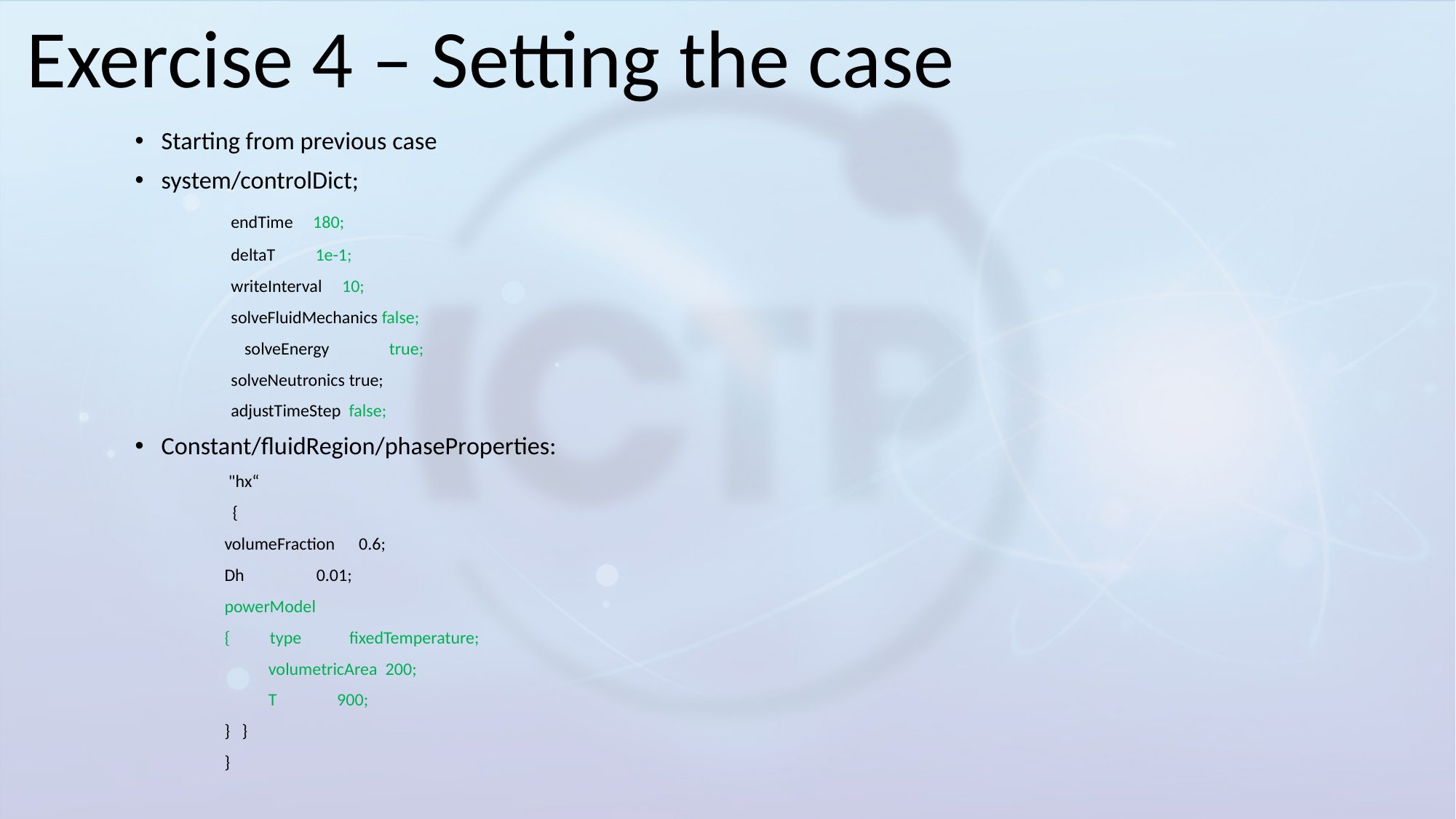

Exercise 4 – Setting the case
Starting from previous case
system/controlDict;
                 endTime     180;
                        deltaT          1e-1;
                        writeInterval     10;
                        solveFluidMechanics false;
	     solveEnergy               true;
                        solveNeutronics true;
                        adjustTimeStep  false;
Constant/fluidRegion/phaseProperties:
	 "hx“
	  {
		volumeFraction      0.6;
		Dh                  0.01;
		powerModel
		{          type            fixedTemperature;
		           volumetricArea  200;
		           T               900;
		}   }
	}